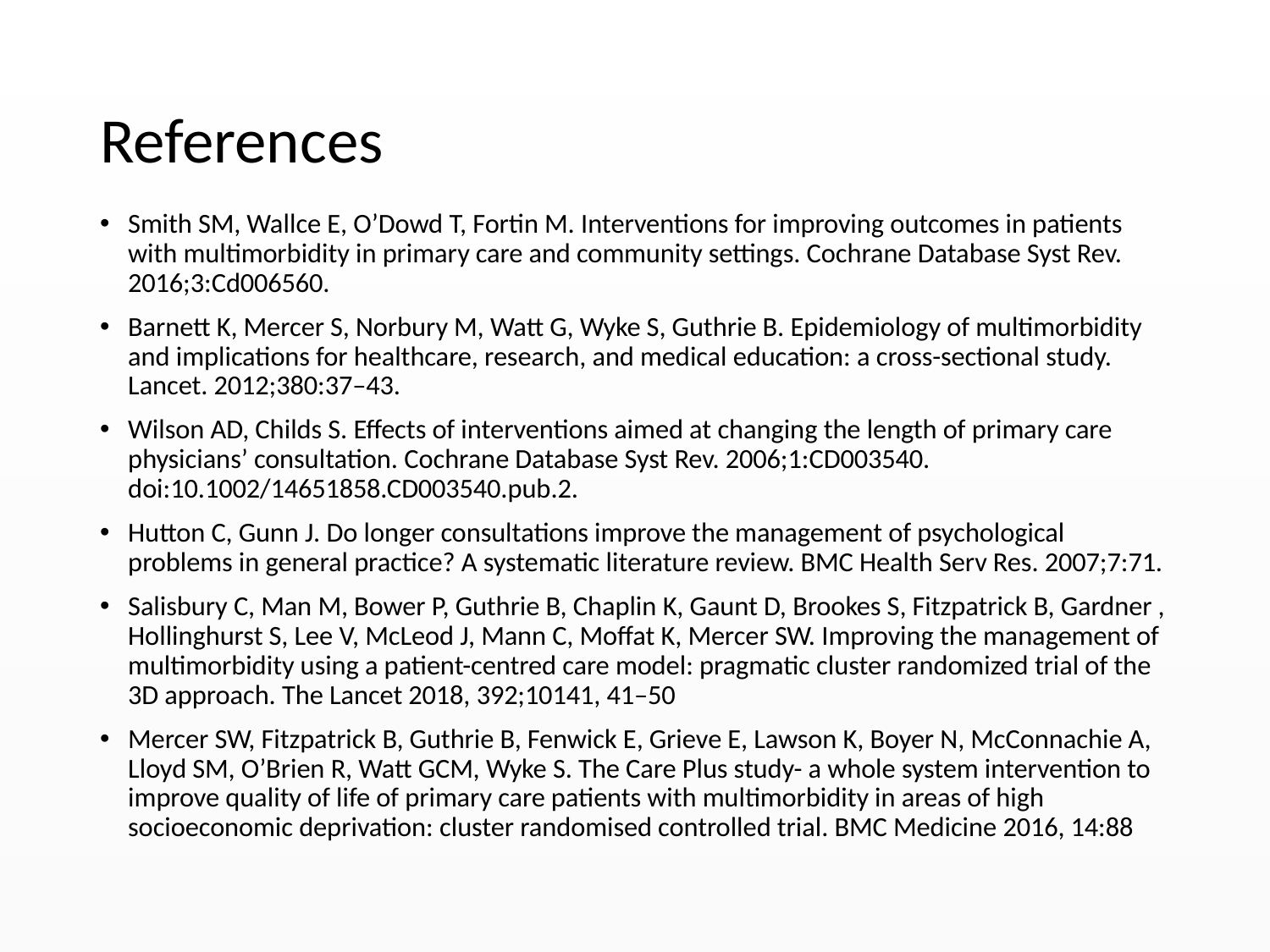

# References
Smith SM, Wallce E, O’Dowd T, Fortin M. Interventions for improving outcomes in patients with multimorbidity in primary care and community settings. Cochrane Database Syst Rev. 2016;3:Cd006560.
Barnett K, Mercer S, Norbury M, Watt G, Wyke S, Guthrie B. Epidemiology of multimorbidity and implications for healthcare, research, and medical education: a cross-sectional study. Lancet. 2012;380:37–43.
Wilson AD, Childs S. Effects of interventions aimed at changing the length of primary care physicians’ consultation. Cochrane Database Syst Rev. 2006;1:CD003540. doi:10.1002/14651858.CD003540.pub.2.
Hutton C, Gunn J. Do longer consultations improve the management of psychological problems in general practice? A systematic literature review. BMC Health Serv Res. 2007;7:71.
Salisbury C, Man M, Bower P, Guthrie B, Chaplin K, Gaunt D, Brookes S, Fitzpatrick B, Gardner , Hollinghurst S, Lee V, McLeod J, Mann C, Moffat K, Mercer SW. Improving the management of multimorbidity using a patient-centred care model: pragmatic cluster randomized trial of the 3D approach. The Lancet 2018, 392;10141, 41–50
Mercer SW, Fitzpatrick B, Guthrie B, Fenwick E, Grieve E, Lawson K, Boyer N, McConnachie A, Lloyd SM, O’Brien R, Watt GCM, Wyke S. The Care Plus study- a whole system intervention to improve quality of life of primary care patients with multimorbidity in areas of high socioeconomic deprivation: cluster randomised controlled trial. BMC Medicine 2016, 14:88